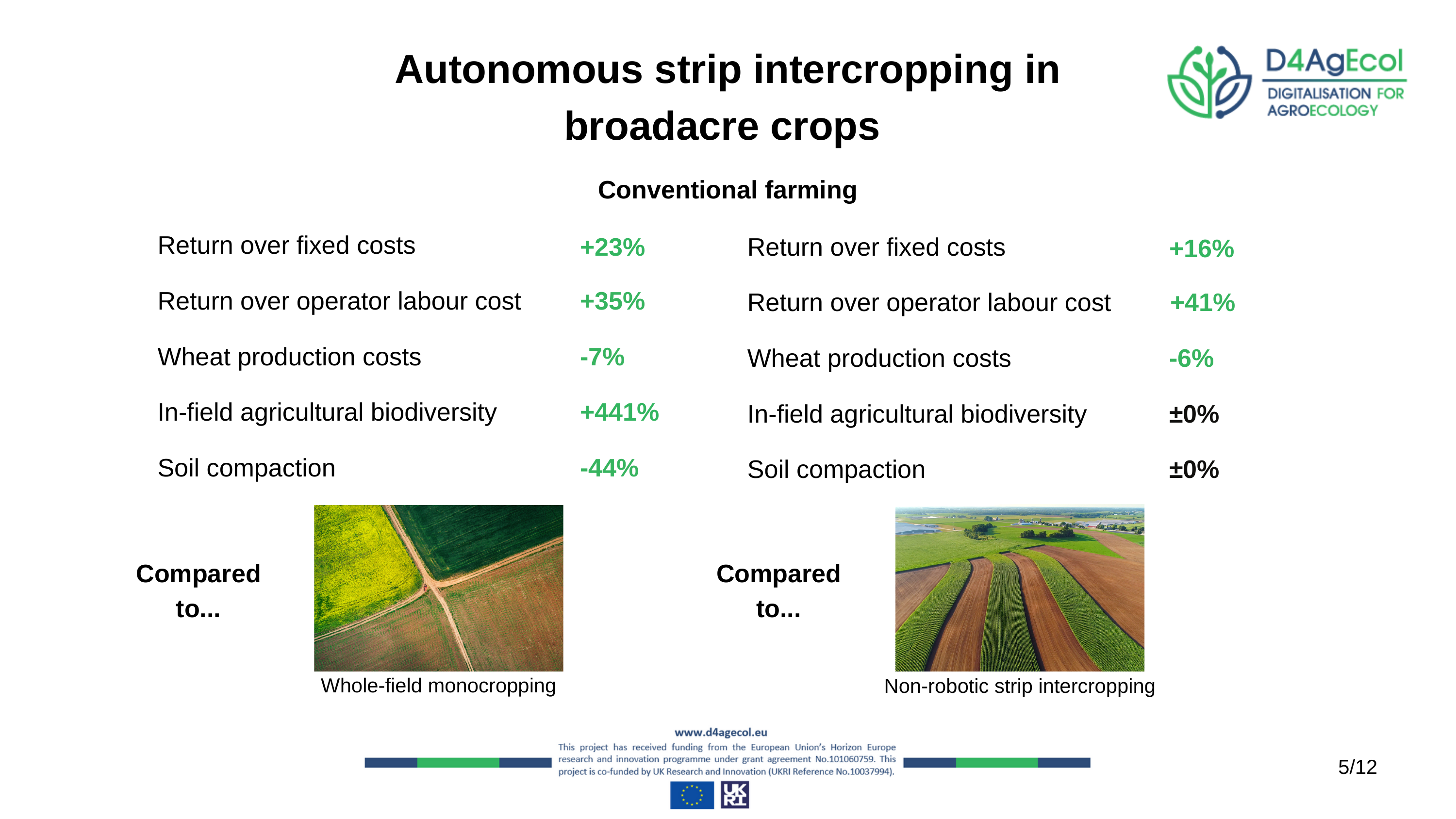

Autonomous strip intercropping in broadacre crops
Conventional farming
Return over fixed costs
+23%
Return over fixed costs
+16%
Return over operator labour cost
+35%
Return over operator labour cost
+41%
Wheat production costs
-7%
Wheat production costs
-6%
In-field agricultural biodiversity
+441%
In-field agricultural biodiversity
±0%
Soil compaction
-44%
Soil compaction
±0%

Compared to...
Compared to...
Whole-field monocropping
Non-robotic strip intercropping

5/12